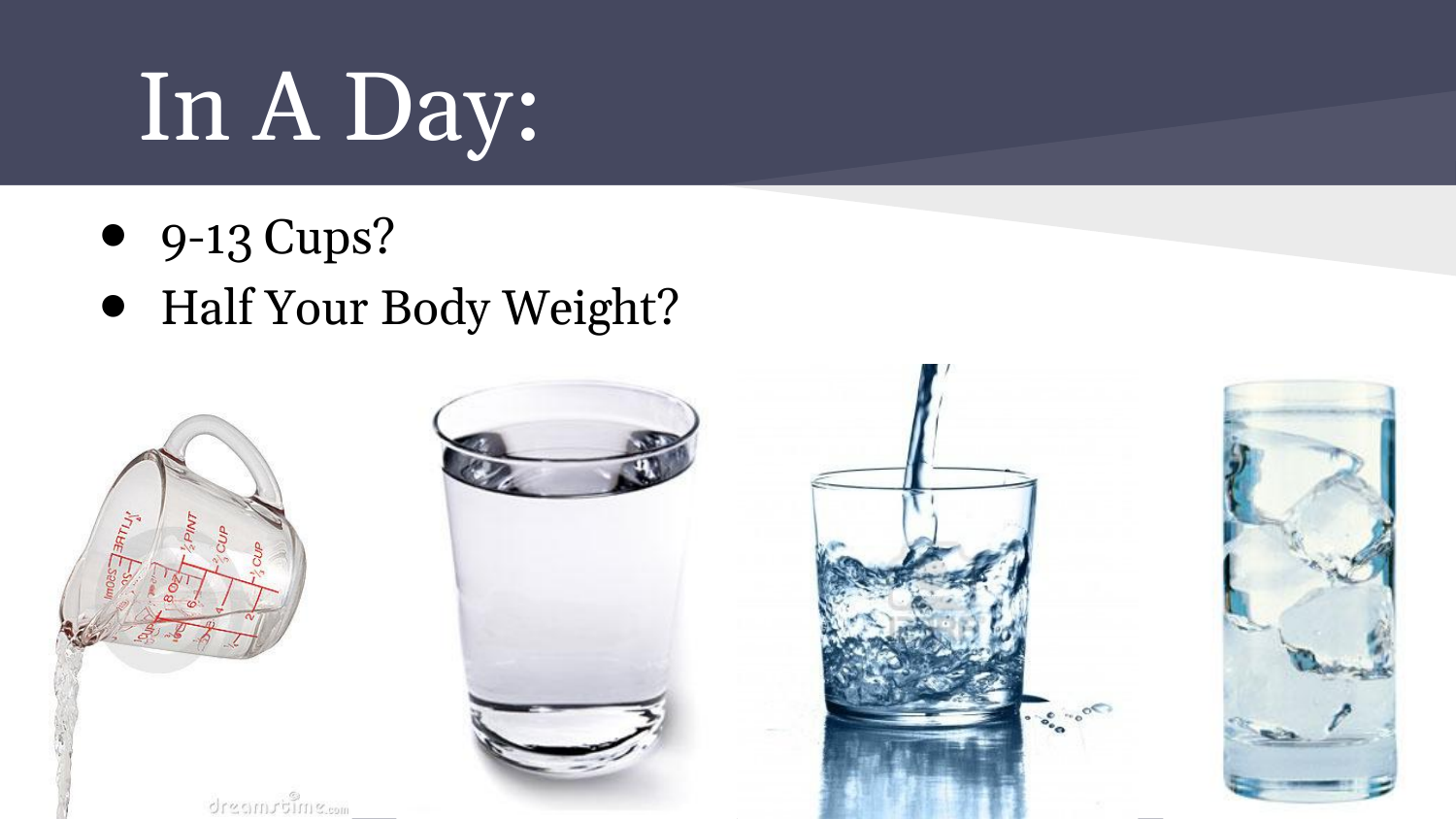

# In A Day:
9-13 Cups?
Half Your Body Weight?